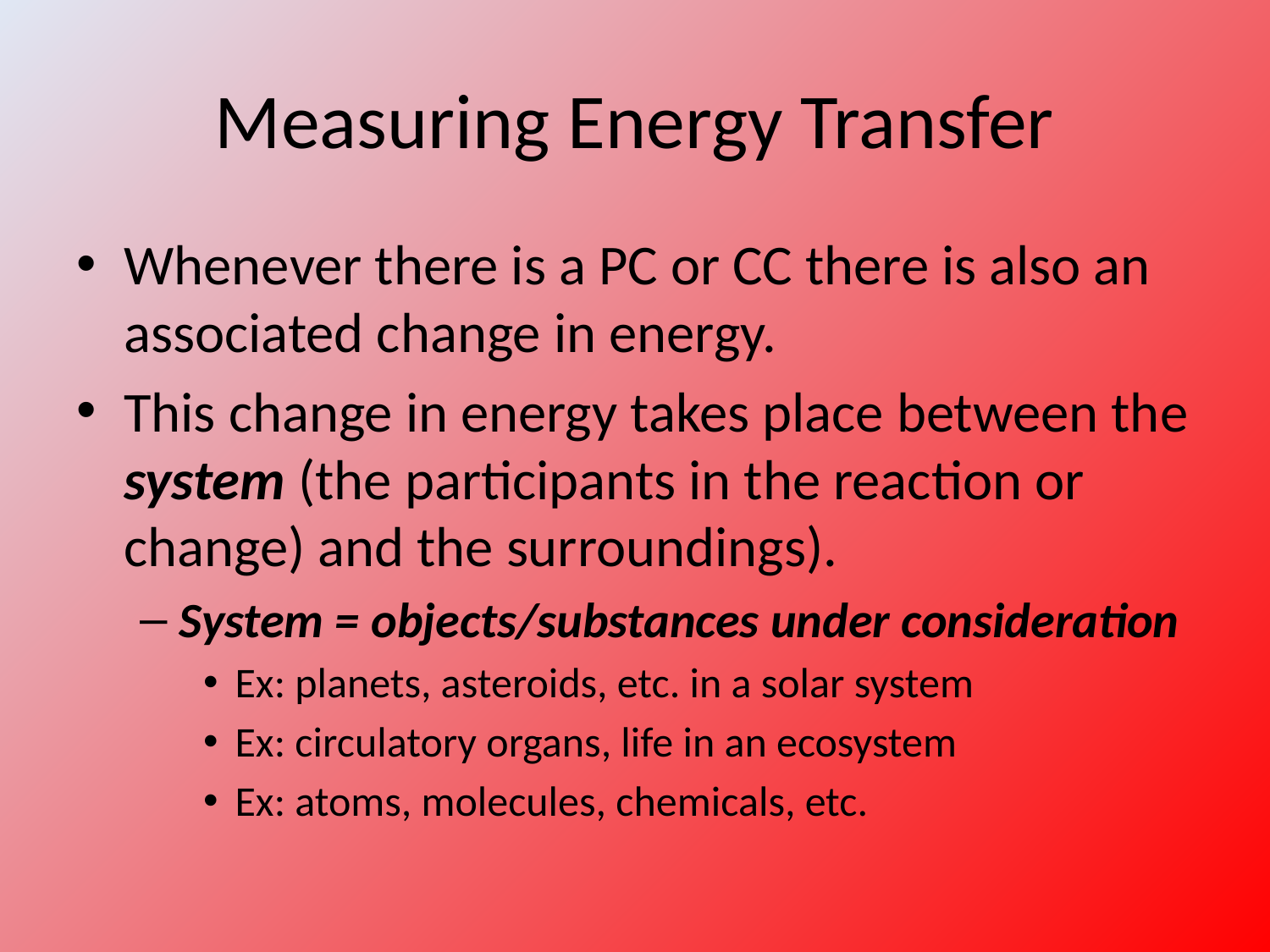

# Measuring Energy Transfer
Whenever there is a PC or CC there is also an associated change in energy.
This change in energy takes place between the system (the participants in the reaction or change) and the surroundings).
System = objects/substances under consideration
Ex: planets, asteroids, etc. in a solar system
Ex: circulatory organs, life in an ecosystem
Ex: atoms, molecules, chemicals, etc.